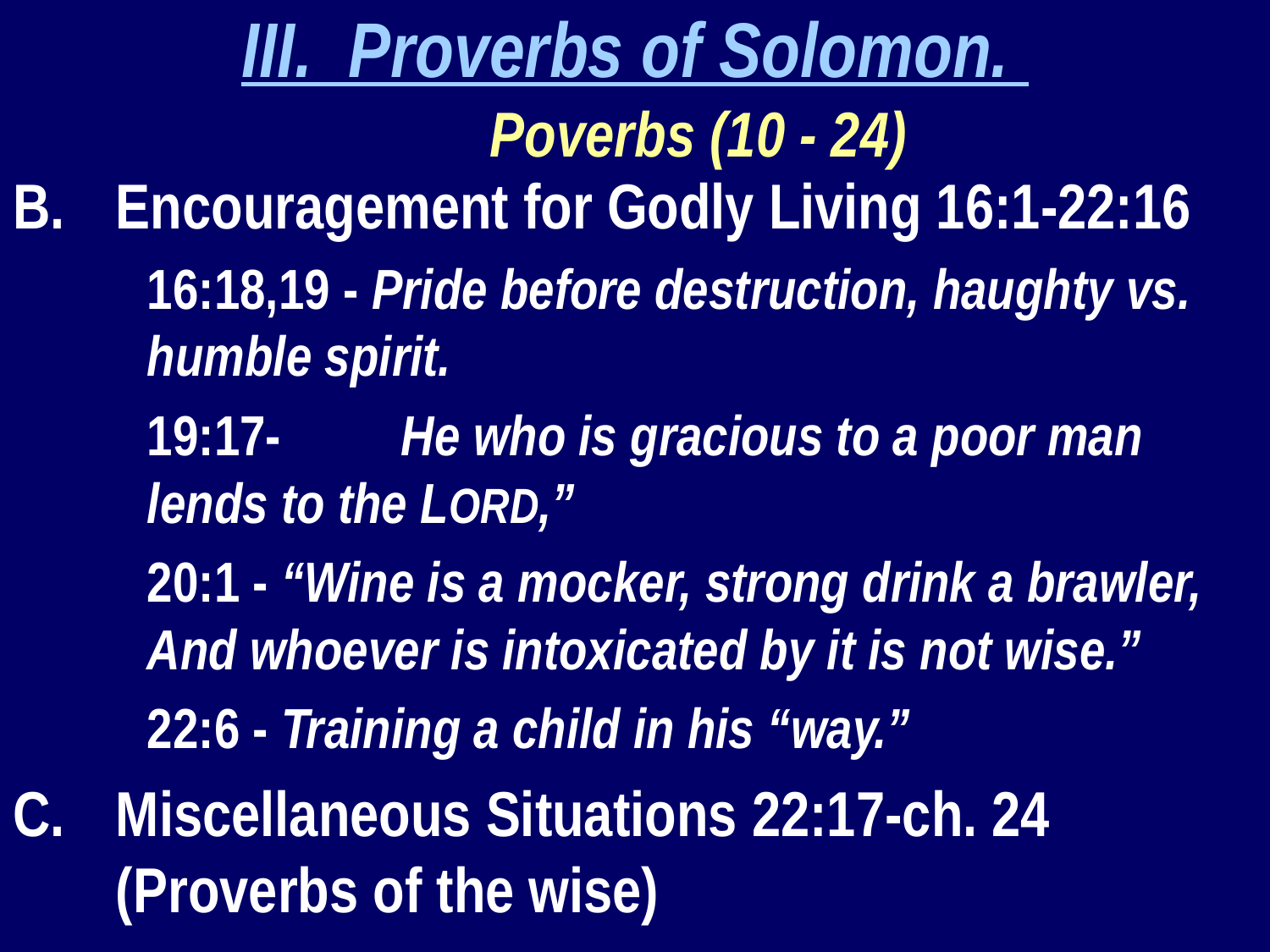

III.  Proverbs of Solomon.
	Poverbs (10 - 24)
Encouragement for Godly Living 16:1-22:16
	16:18,19 - Pride before destruction, haughty vs. humble spirit.
	19:17-	He who is gracious to a poor man lends to the LORD,”
	20:1 - “Wine is a mocker, strong drink a brawler, And whoever is intoxicated by it is not wise.”
	22:6 - Training a child in his “way.”
Miscellaneous Situations 22:17-ch. 24 (Proverbs of the wise)